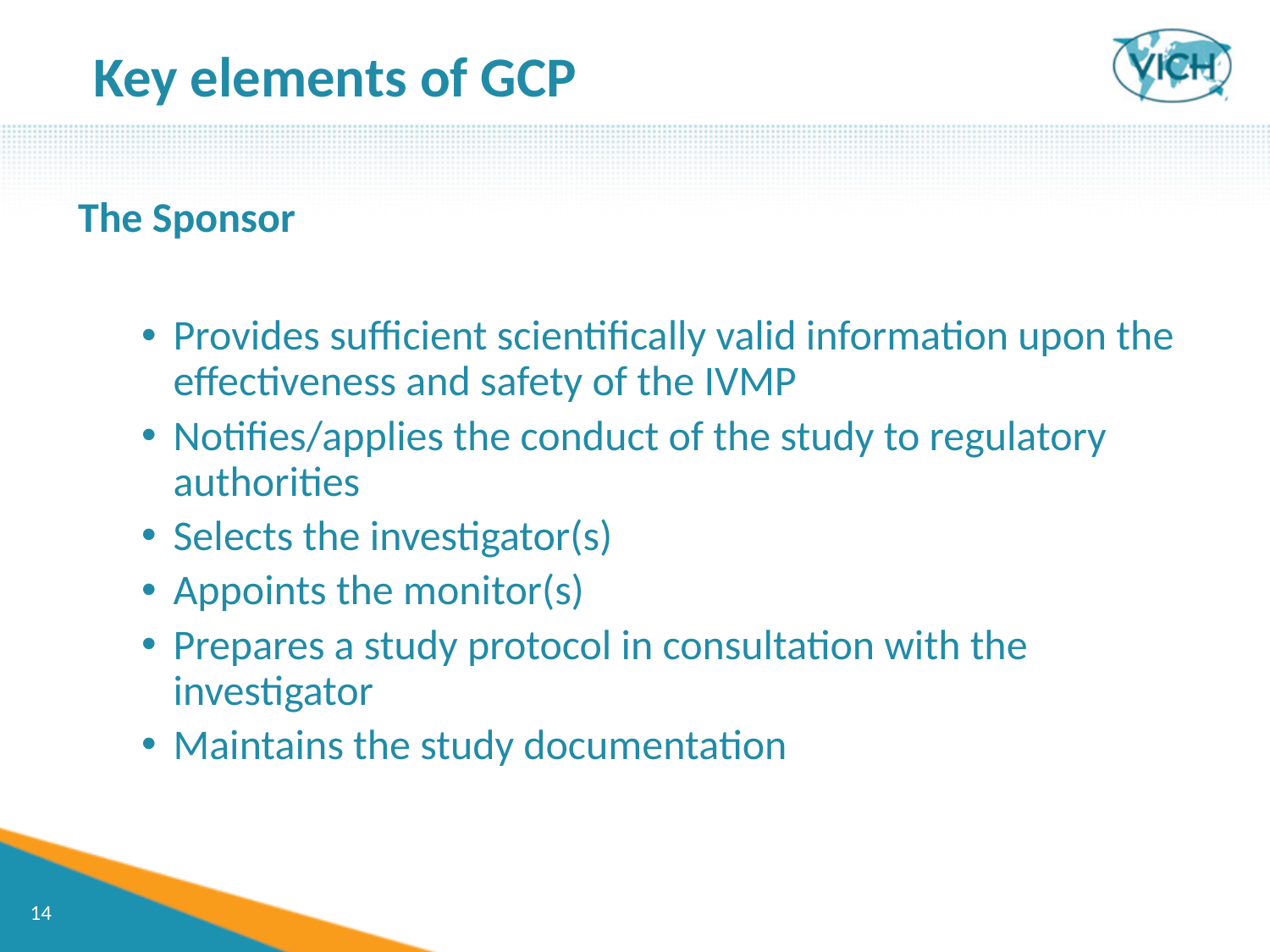

Key elements of GCP

The Sponsor

Provides sufficient scientifically valid information upon the effectiveness and safety of the IVMP
Notifies/applies the conduct of the study to regulatory authorities
Selects the investigator(s)
Appoints the monitor(s)
Prepares a study protocol in consultation with the investigator
Maintains the study documentation